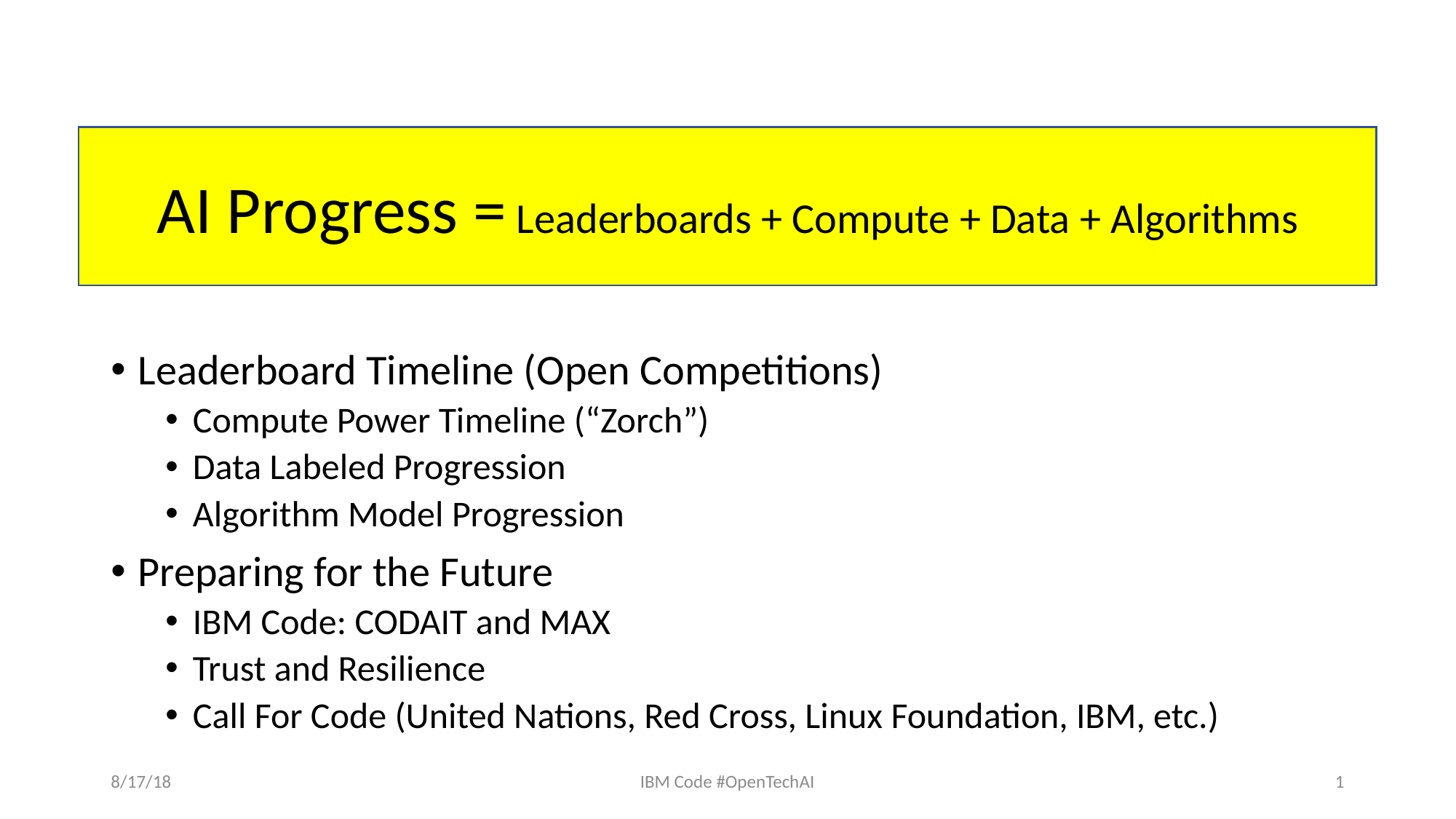

AI Progress = Leaderboards + Compute + Data + Algorithms
Leaderboard Timeline (Open Competitions)
Compute Power Timeline (“Zorch”)
Data Labeled Progression
Algorithm Model Progression
Preparing for the Future
IBM Code: CODAIT and MAX
Trust and Resilience
Call For Code (United Nations, Red Cross, Linux Foundation, IBM, etc.)
8/17/18
IBM Code #OpenTechAI
1